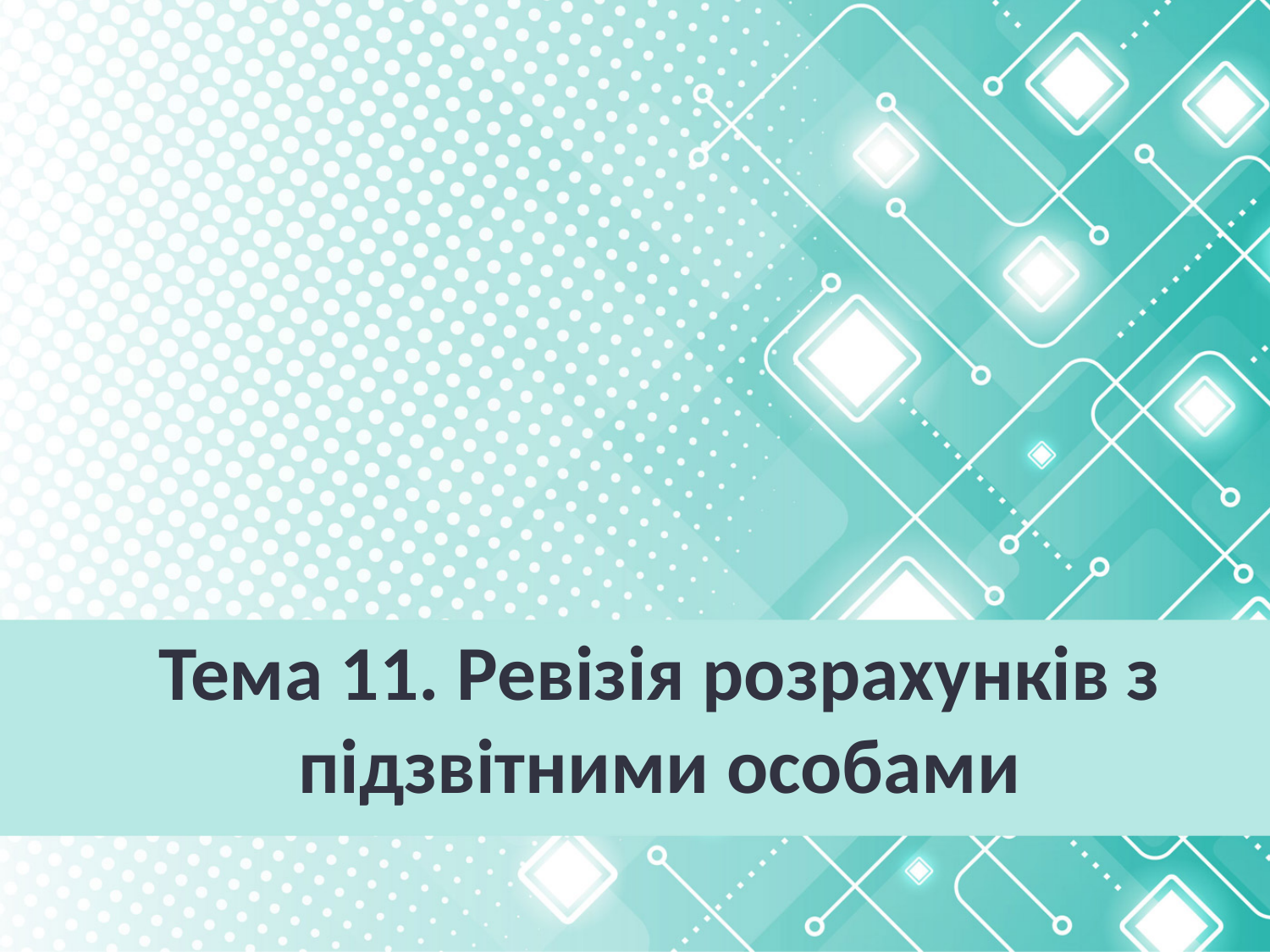

# Тема 11. Ревізія розрахунків з підзвітними особами